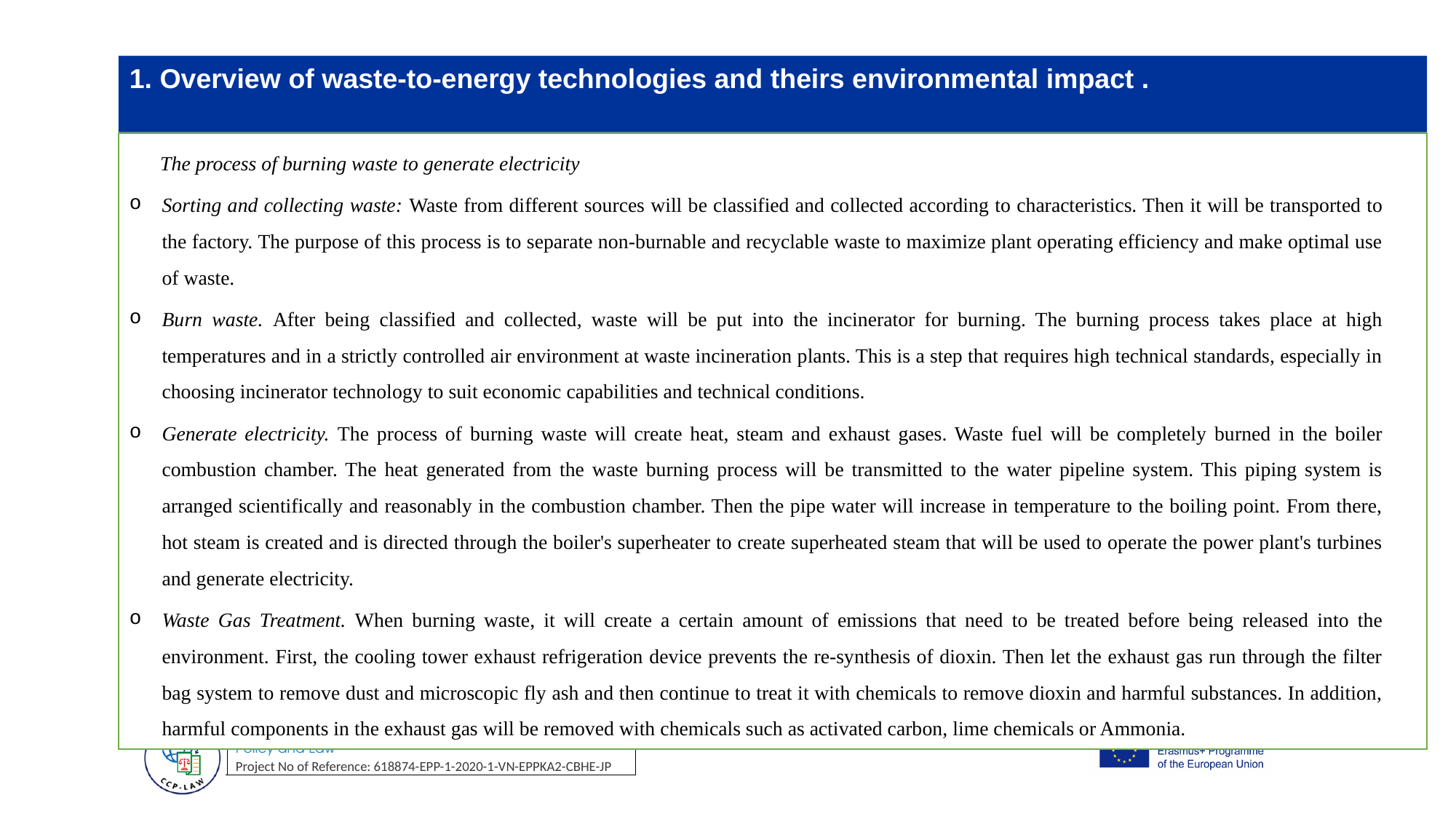

1. Overview of waste-to-energy technologies and theirs environmental impact .

The process of burning waste to generate electricity
Sorting and collecting waste: Waste from different sources will be classified and collected according to characteristics. Then it will be transported to the factory. The purpose of this process is to separate non-burnable and recyclable waste to maximize plant operating efficiency and make optimal use of waste.
Burn waste. After being classified and collected, waste will be put into the incinerator for burning. The burning process takes place at high temperatures and in a strictly controlled air environment at waste incineration plants. This is a step that requires high technical standards, especially in choosing incinerator technology to suit economic capabilities and technical conditions.
Generate electricity. The process of burning waste will create heat, steam and exhaust gases. Waste fuel will be completely burned in the boiler combustion chamber. The heat generated from the waste burning process will be transmitted to the water pipeline system. This piping system is arranged scientifically and reasonably in the combustion chamber. Then the pipe water will increase in temperature to the boiling point. From there, hot steam is created and is directed through the boiler's superheater to create superheated steam that will be used to operate the power plant's turbines and generate electricity.
Waste Gas Treatment. When burning waste, it will create a certain amount of emissions that need to be treated before being released into the environment. First, the cooling tower exhaust refrigeration device prevents the re-synthesis of dioxin. Then let the exhaust gas run through the filter bag system to remove dust and microscopic fly ash and then continue to treat it with chemicals to remove dioxin and harmful substances. In addition, harmful components in the exhaust gas will be removed with chemicals such as activated carbon, lime chemicals or Ammonia.